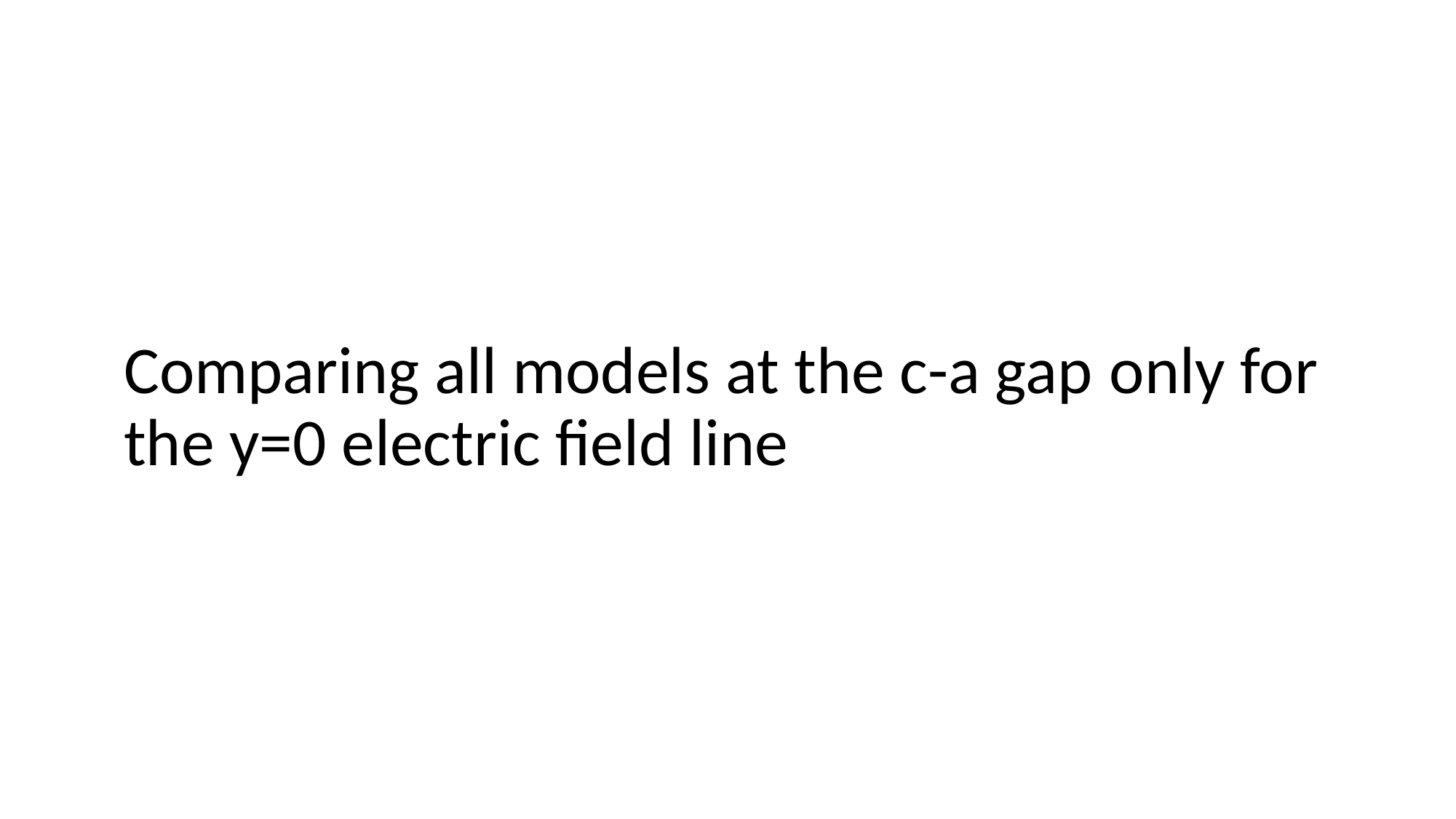

# Comparing all models at the c-a gap only for the y=0 electric field line